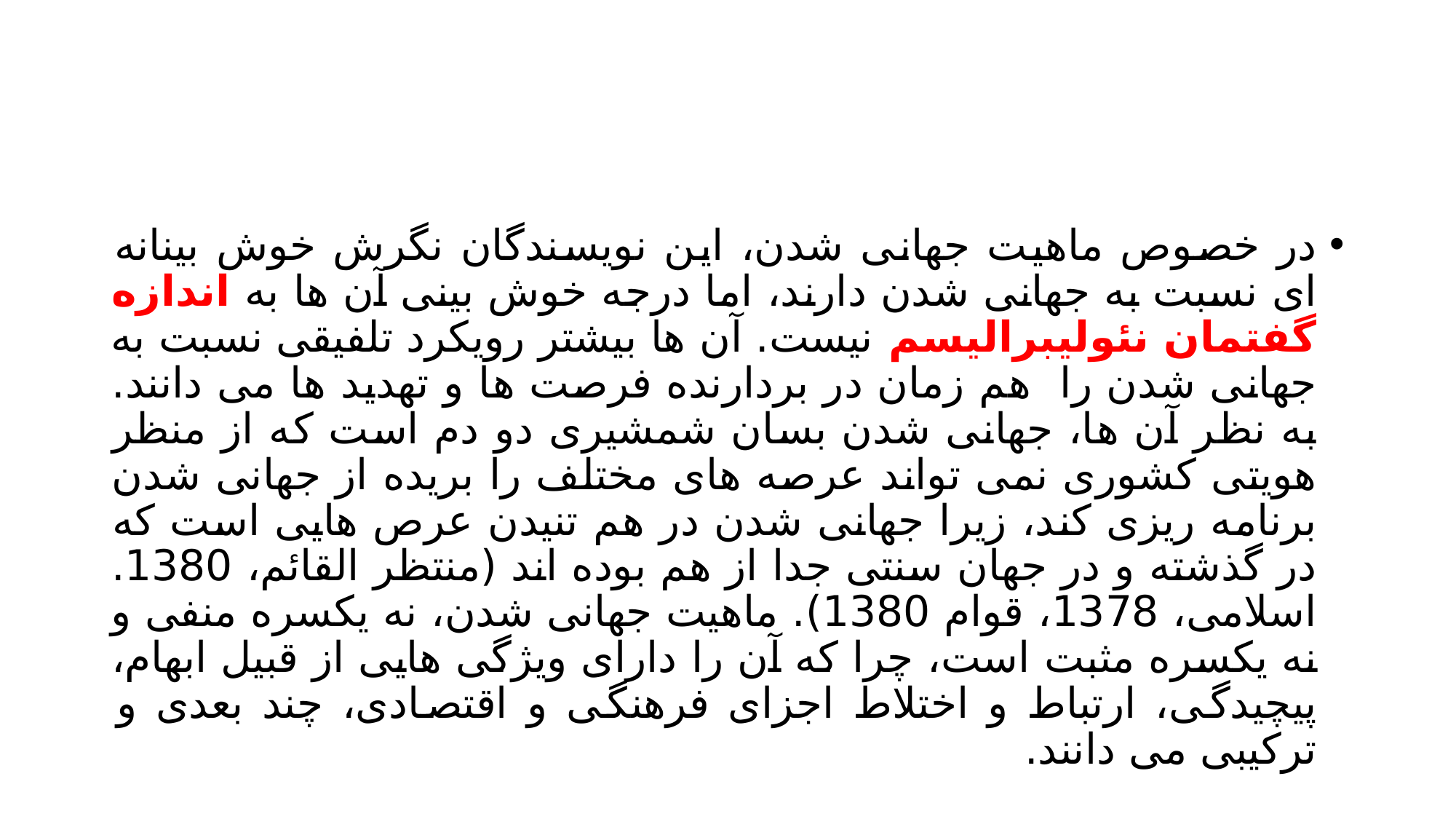

#
در خصوص ماهیت جهانی شدن، این نویسندگان نگرش خوش بینانه ای نسبت به جهانی شدن دارند، اما درجه خوش بینی آن ها به اندازه گفتمان نئولیبرالیسم نیست. آن ها بیشتر رویکرد تلفیقی نسبت به جهانی شدن را  هم زمان در بردارنده فرصت ها و تهدید ها می دانند. به نظر آن ها، جهانی شدن بسان شمشیری دو دم است که از منظر هویتی کشوری نمی تواند عرصه های مختلف را بریده از جهانی شدن برنامه ریزی کند، زیرا جهانی شدن در هم تنیدن عرص هایی است که در گذشته و در جهان سنتی جدا از هم بوده اند (منتظر القائم، 1380. اسلامی، 1378، قوام 1380). ماهیت جهانی شدن، نه یکسره منفی و نه یکسره مثبت است، چرا که آن را دارای ویژگی هایی از قبیل ابهام، پیچیدگی، ارتباط و اختلاط اجزای فرهنگی و اقتصادی، چند بعدی و ترکیبی می دانند.